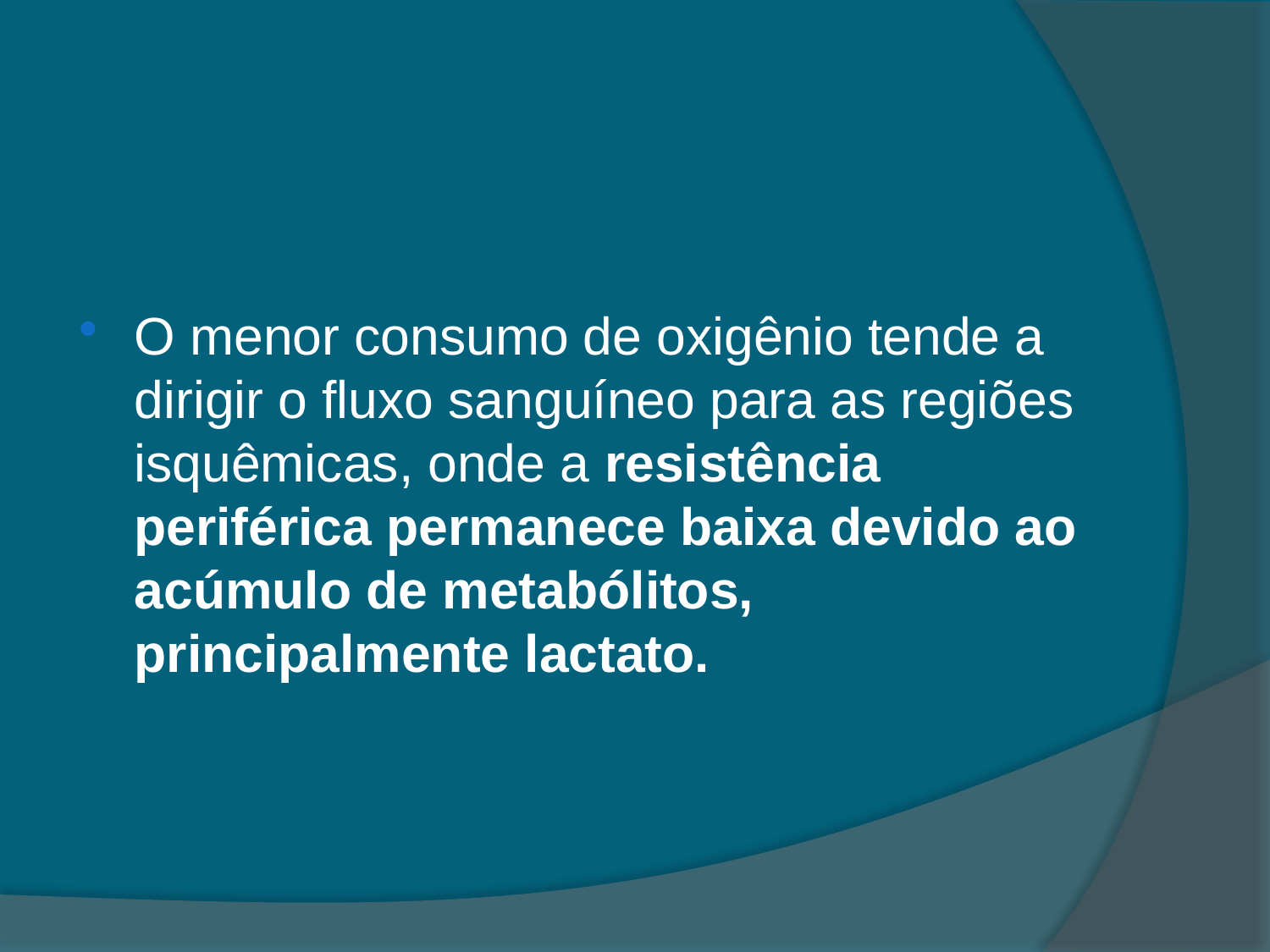

#

O menor consumo de oxigênio tende a dirigir o fluxo sanguíneo para as regiões isquêmicas, onde a resistência periférica permanece baixa devido ao acúmulo de metabólitos, principalmente lactato.